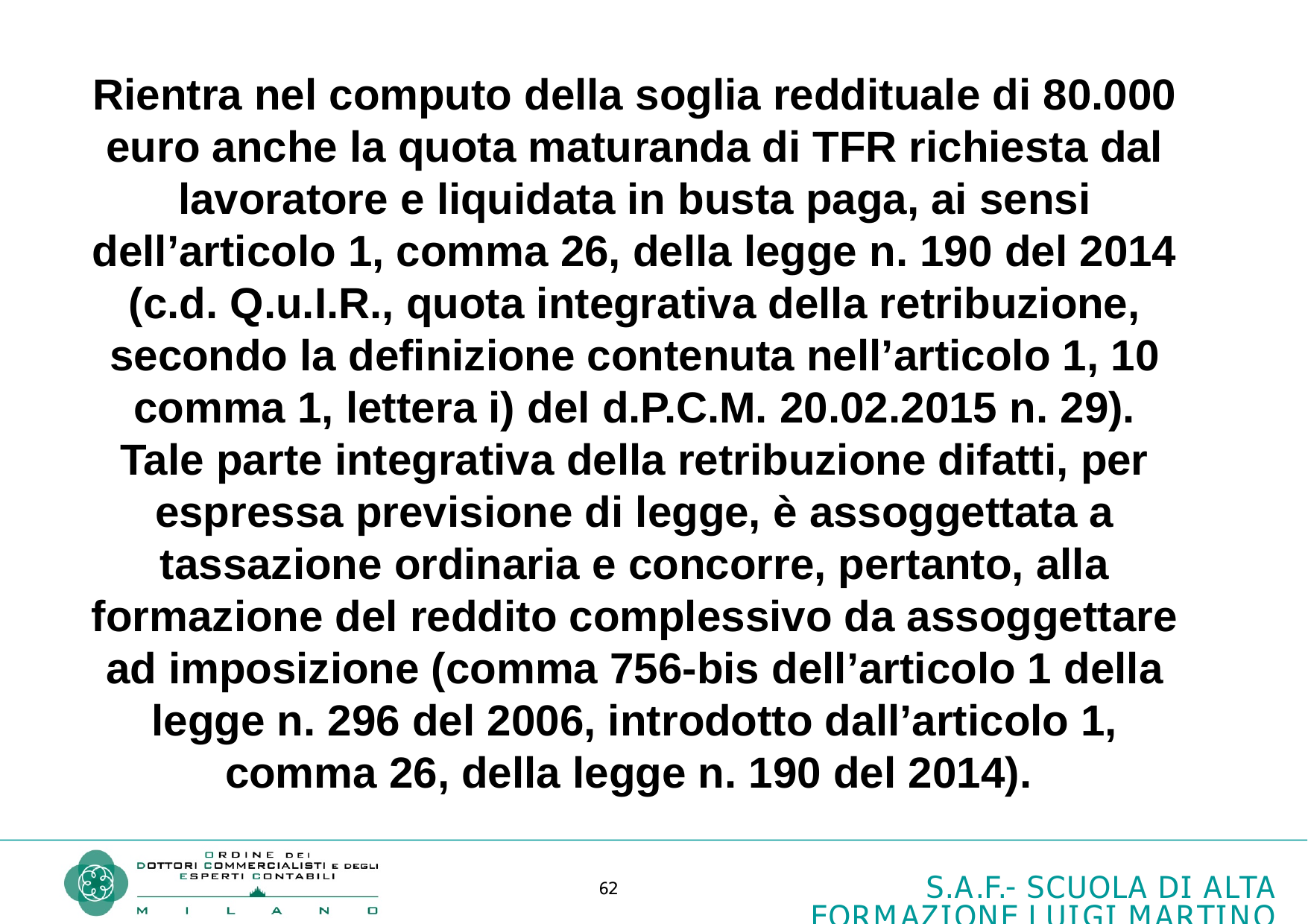

Rientra nel computo della soglia reddituale di 80.000 euro anche la quota maturanda di TFR richiesta dal lavoratore e liquidata in busta paga, ai sensi dell’articolo 1, comma 26, della legge n. 190 del 2014 (c.d. Q.u.I.R., quota integrativa della retribuzione, secondo la definizione contenuta nell’articolo 1, 10 comma 1, lettera i) del d.P.C.M. 20.02.2015 n. 29). Tale parte integrativa della retribuzione difatti, per espressa previsione di legge, è assoggettata a tassazione ordinaria e concorre, pertanto, alla formazione del reddito complessivo da assoggettare ad imposizione (comma 756-bis dell’articolo 1 della legge n. 296 del 2006, introdotto dall’articolo 1, comma 26, della legge n. 190 del 2014).